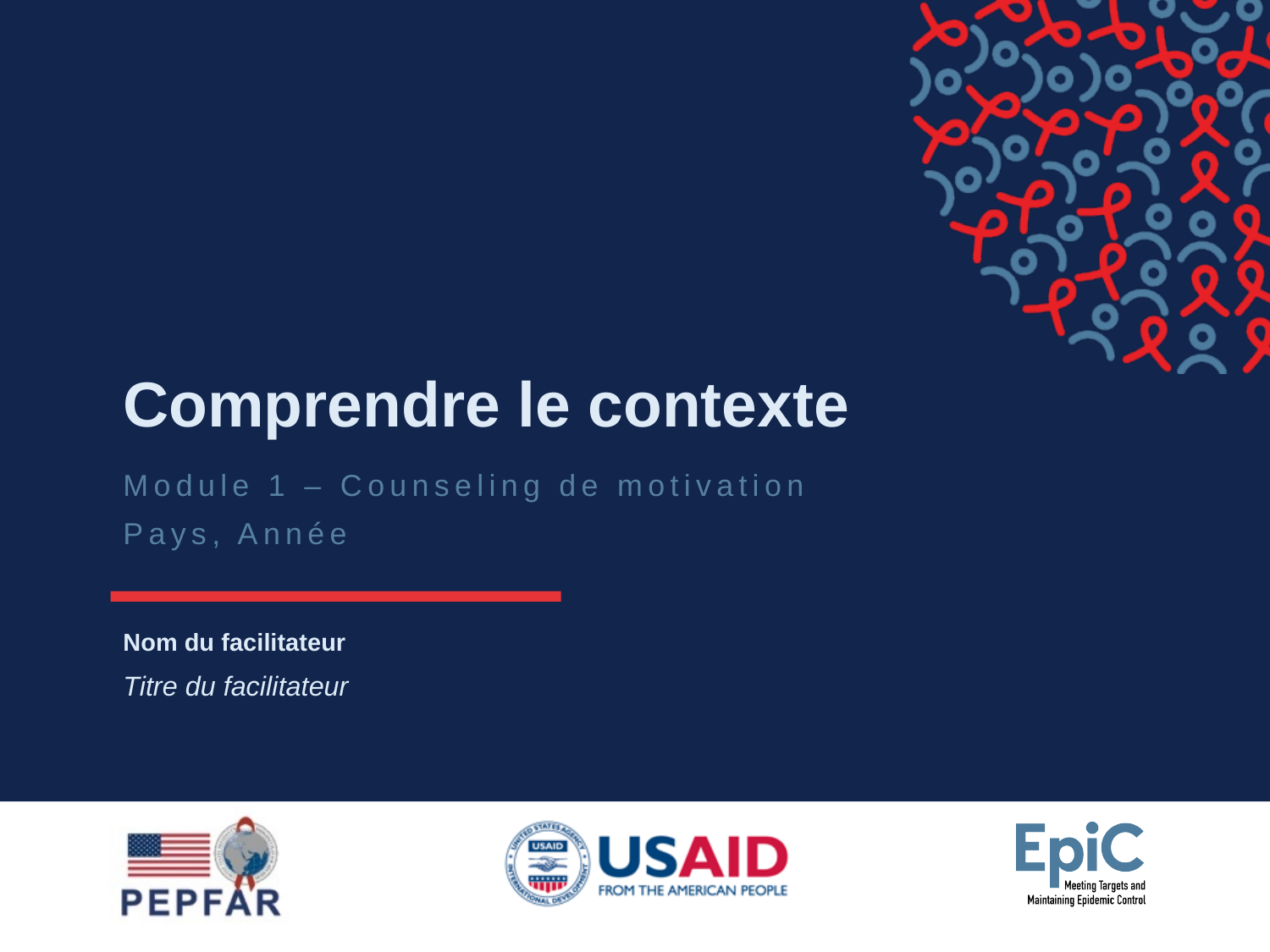

# Comprendre le contexte
Module 1 – Counseling de motivation
Pays, Année
Nom du facilitateur
Titre du facilitateur